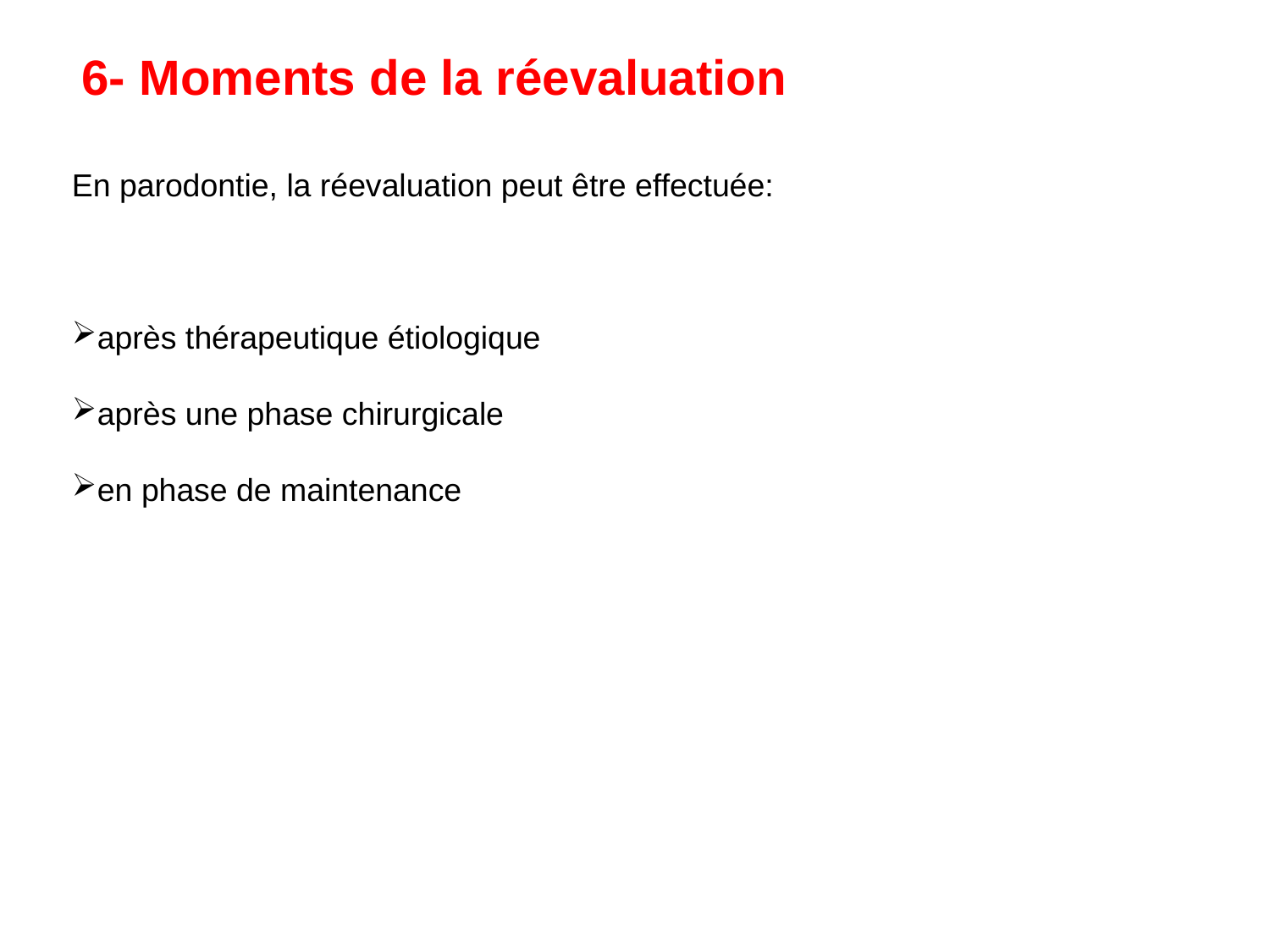

6- Moments de la réevaluation
En parodontie, la réevaluation peut être effectuée:

après thérapeutique étiologique
après une phase chirurgicale
en phase de maintenance